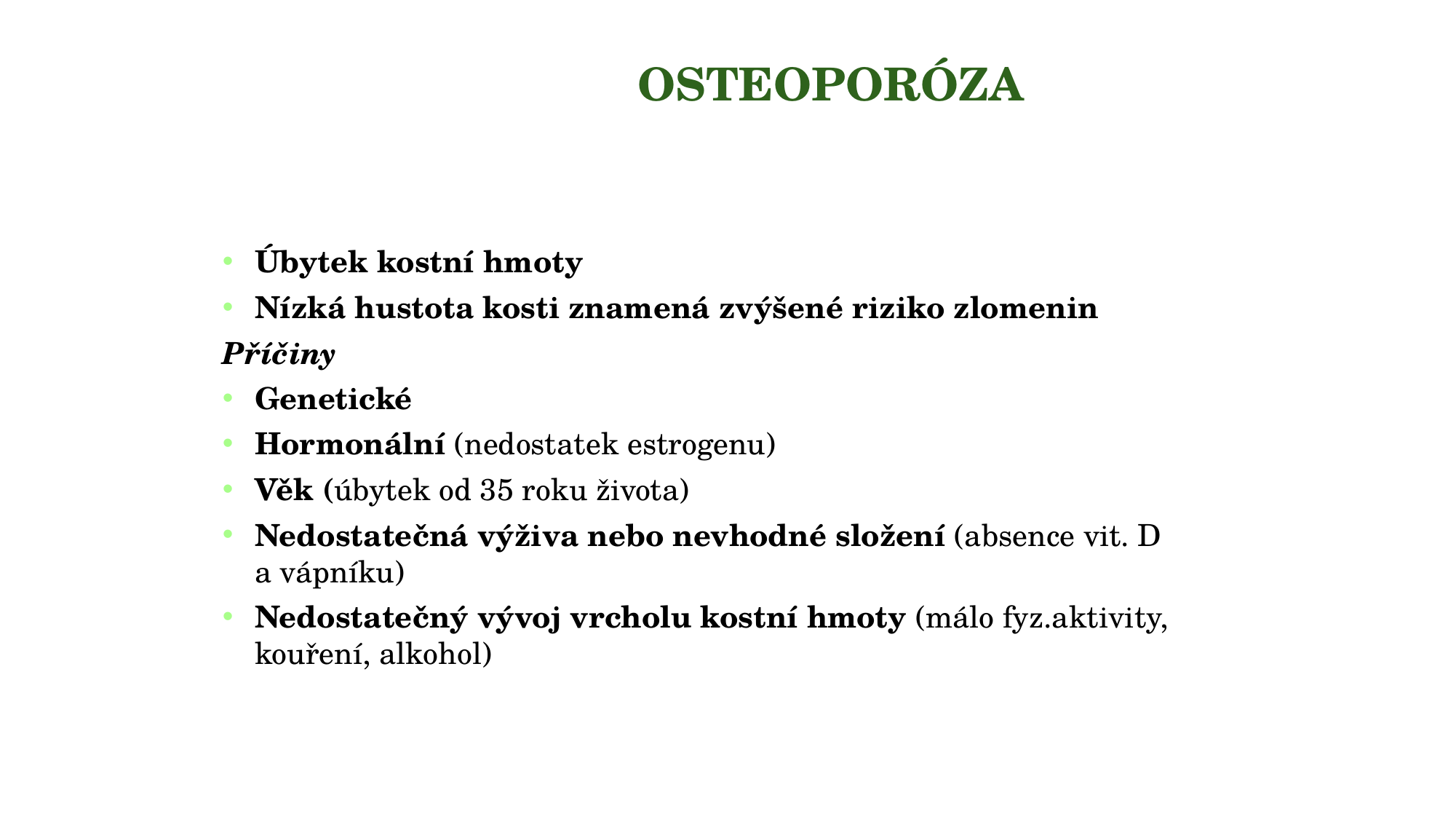

OSTEOPORÓZA
Úbytek kostní hmoty
Nízká hustota kosti znamená zvýšené riziko zlomenin
Příčiny
Genetické
Hormonální (nedostatek estrogenu)
Věk (úbytek od 35 roku života)
Nedostatečná výživa nebo nevhodné složení (absence vit. D a vápníku)
Nedostatečný vývoj vrcholu kostní hmoty (málo fyz.aktivity, kouření, alkohol)